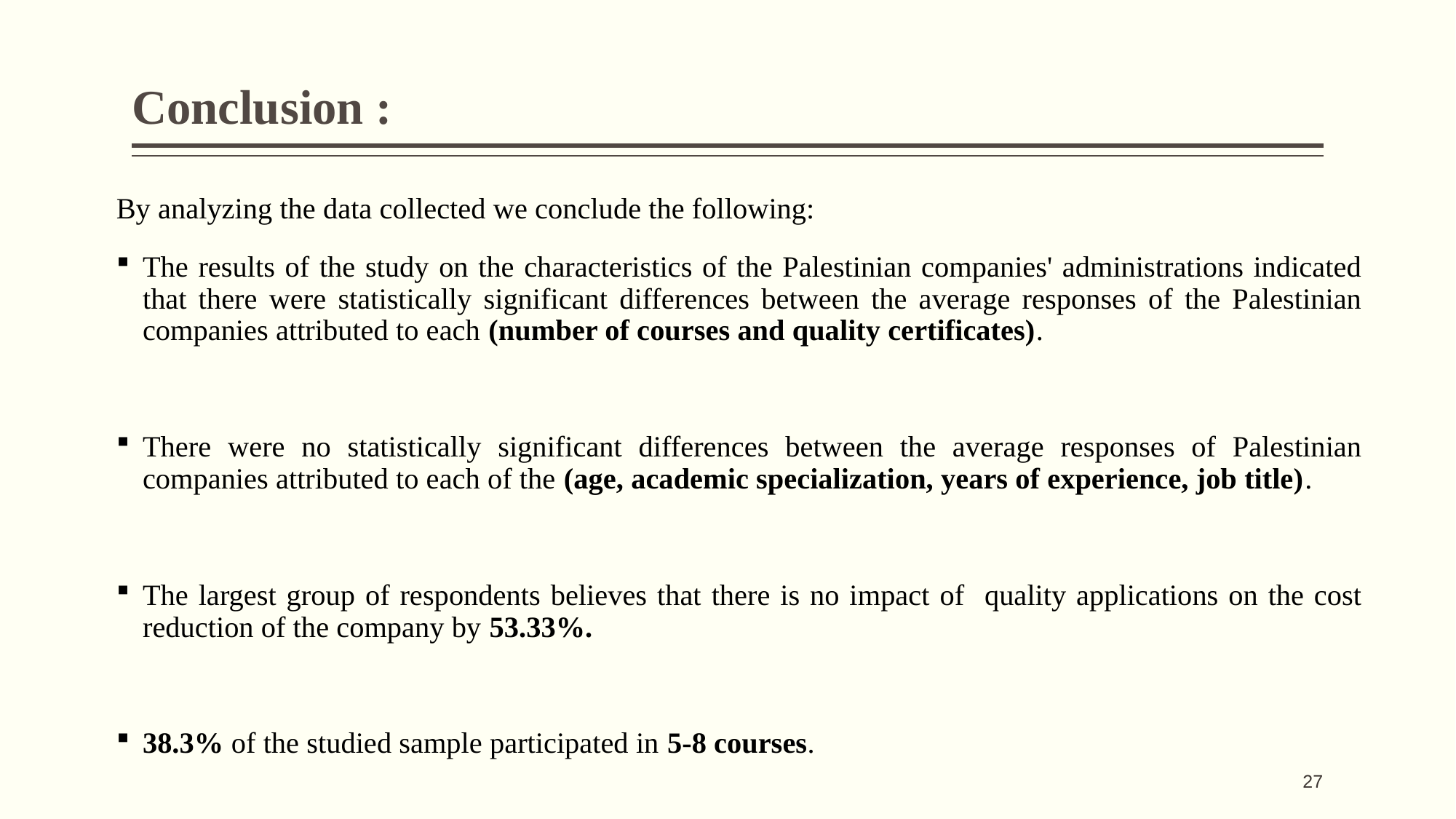

# Conclusion :
By analyzing the data collected we conclude the following:
The results of the study on the characteristics of the Palestinian companies' administrations indicated that there were statistically significant differences between the average responses of the Palestinian companies attributed to each (number of courses and quality certificates).

There were no statistically significant differences between the average responses of Palestinian companies attributed to each of the (age, academic specialization, years of experience, job title).

The largest group of respondents believes that there is no impact of  quality applications on the cost reduction of the company by 53.33%.

38.3% of the studied sample participated in 5-8 courses.

27